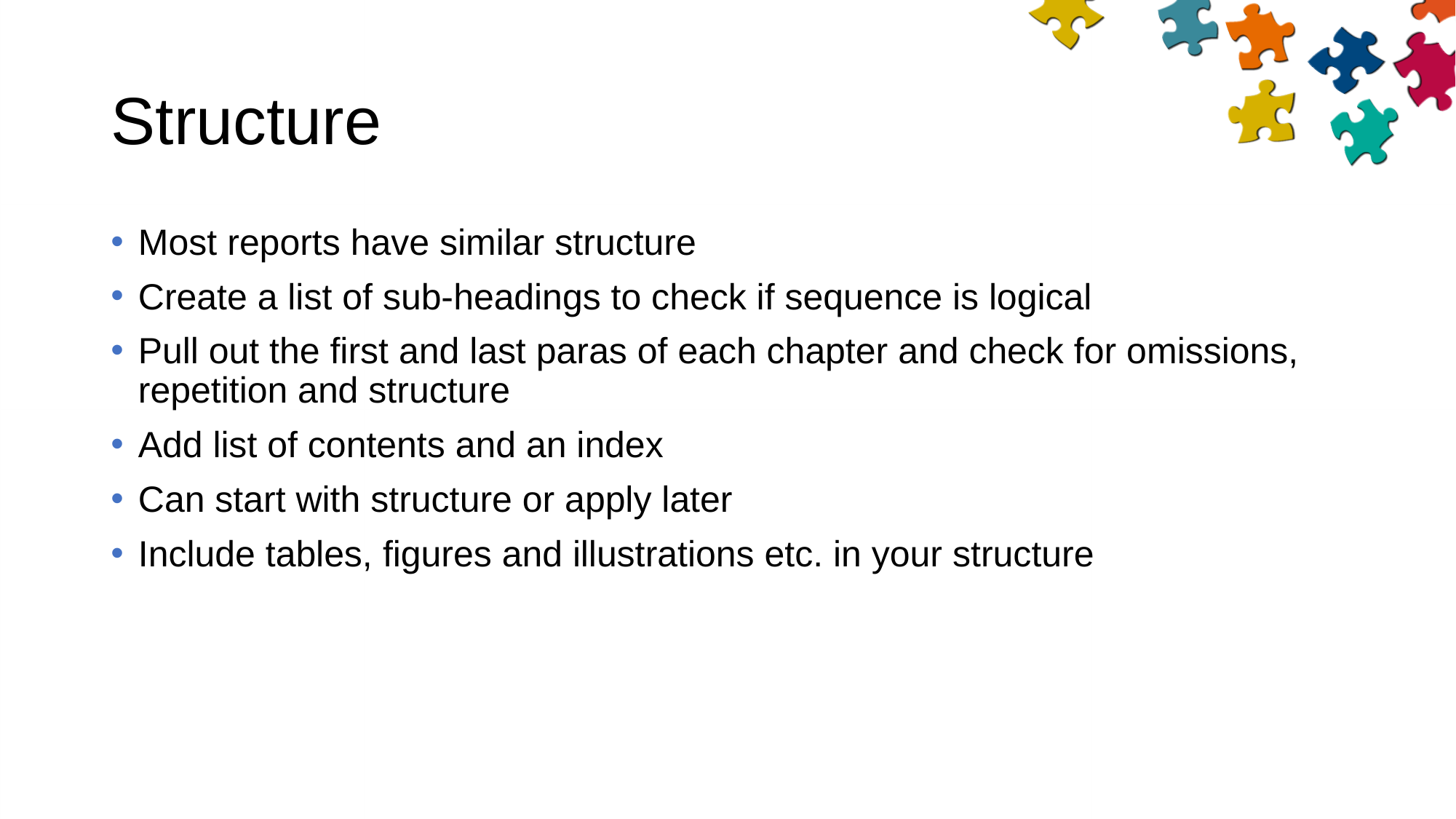

# Structure
Most reports have similar structure
Create a list of sub-headings to check if sequence is logical
Pull out the first and last paras of each chapter and check for omissions, repetition and structure
Add list of contents and an index
Can start with structure or apply later
Include tables, figures and illustrations etc. in your structure